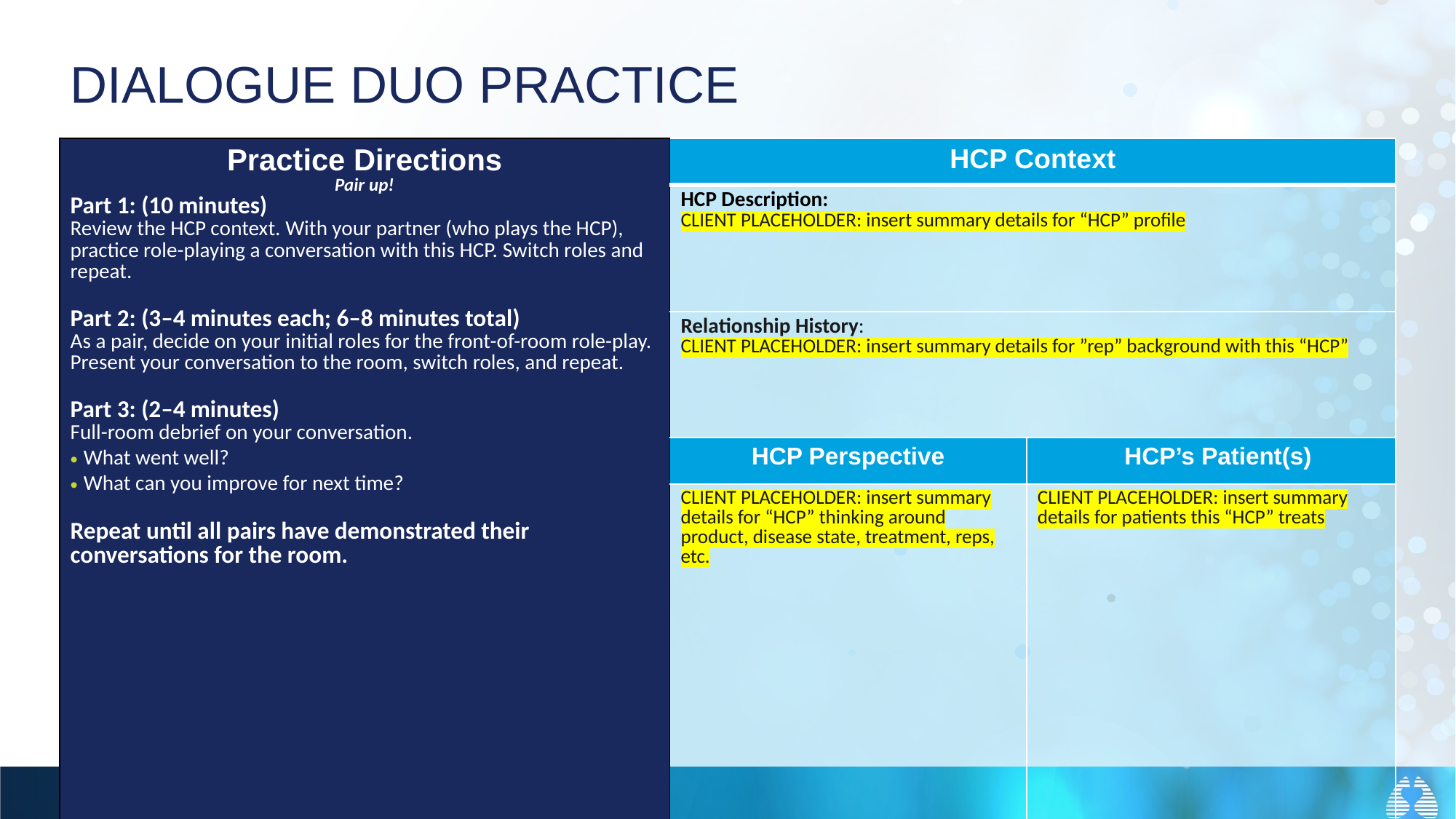

# DIALOGUE DUO PRACTICE
| Practice Directions Pair up! Part 1: (10 minutes) Review the HCP context. With your partner (who plays the HCP), practice role-playing a conversation with this HCP. Switch roles and repeat. Part 2: (3–4 minutes each; 6–8 minutes total) As a pair, decide on your initial roles for the front-of-room role-play. Present your conversation to the room, switch roles, and repeat. Part 3: (2–4 minutes) Full-room debrief on your conversation. What went well? What can you improve for next time? Repeat until all pairs have demonstrated their conversations for the room. | HCP Context |  |
| --- | --- | --- |
|  | HCP Description: CLIENT PLACEHOLDER: insert summary details for “HCP” profile |  |
|  | Relationship History: CLIENT PLACEHOLDER: insert summary details for ”rep” background with this “HCP” |  |
|  | HCP Perspective | HCP’s Patient(s) |
|  | CLIENT PLACEHOLDER: insert summary details for “HCP” thinking around product, disease state, treatment, reps, etc. | CLIENT PLACEHOLDER: insert summary details for patients this “HCP” treats |